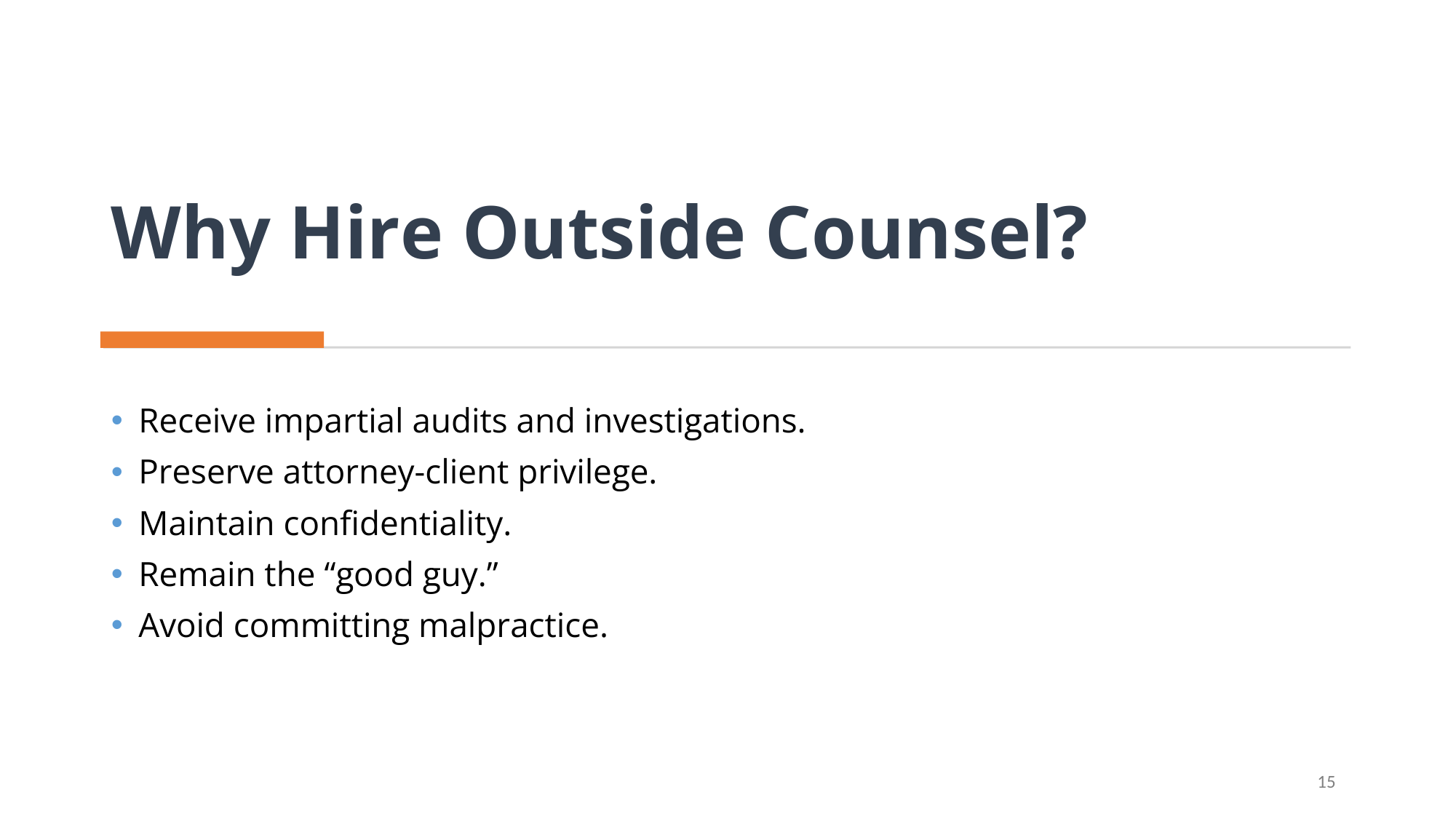

# Why Hire Outside Counsel?

Receive impartial audits and investigations.
Preserve attorney-client privilege.
Maintain confidentiality.
Remain the “good guy.”
Avoid committing malpractice.

15